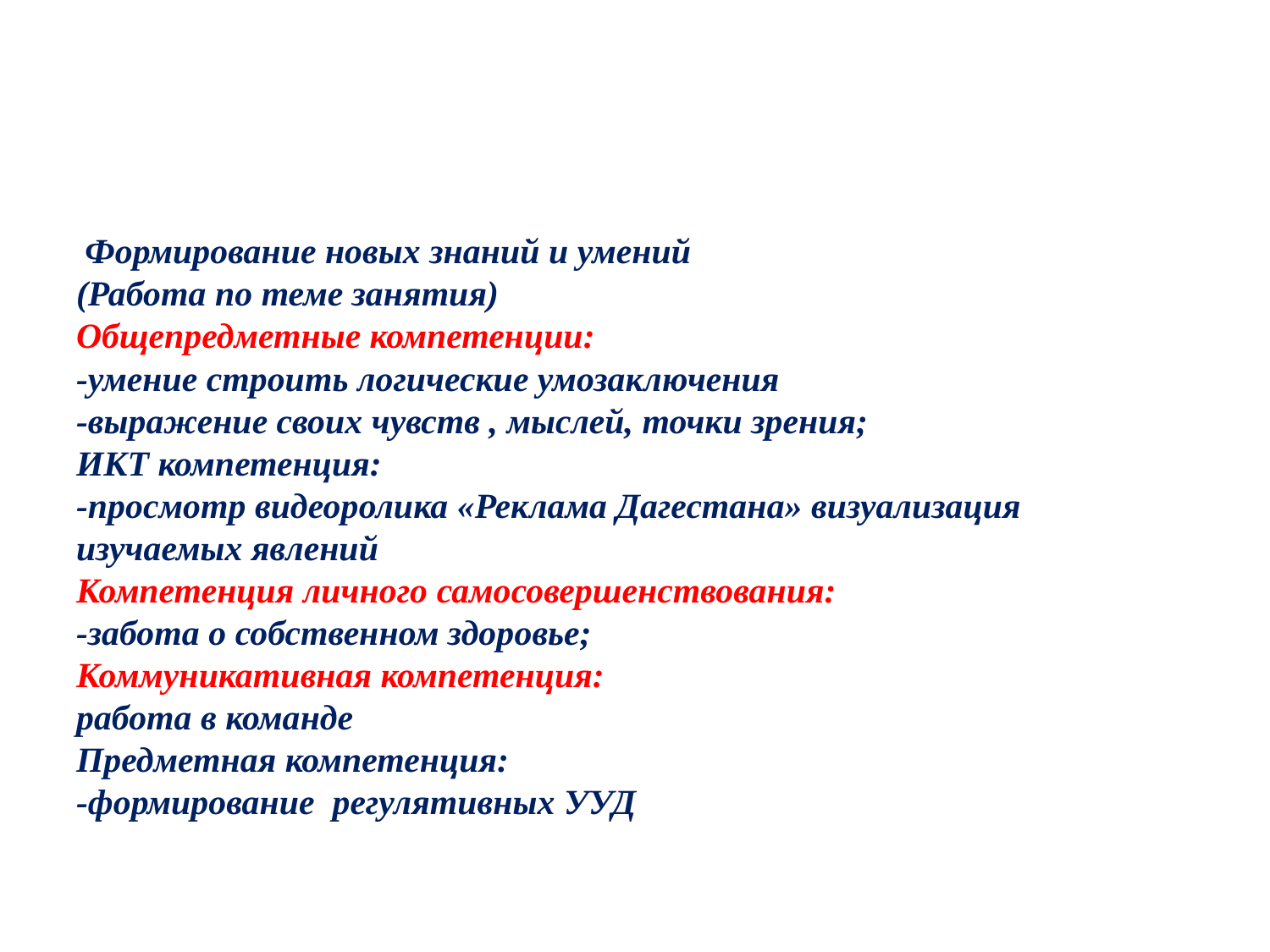

#
 Формирование новых знаний и умений
(Работа по теме занятия)
Общепредметные компетенции:
-умение строить логические умозаключения
-выражение своих чувств , мыслей, точки зрения;
ИКТ компетенция:
-просмотр видеоролика «Реклама Дагестана» визуализация изучаемых явлений
Компетенция личного самосовершенствования:
-забота о собственном здоровье;
Коммуникативная компетенция:
работа в команде
Предметная компетенция:
-формирование  регулятивных УУД